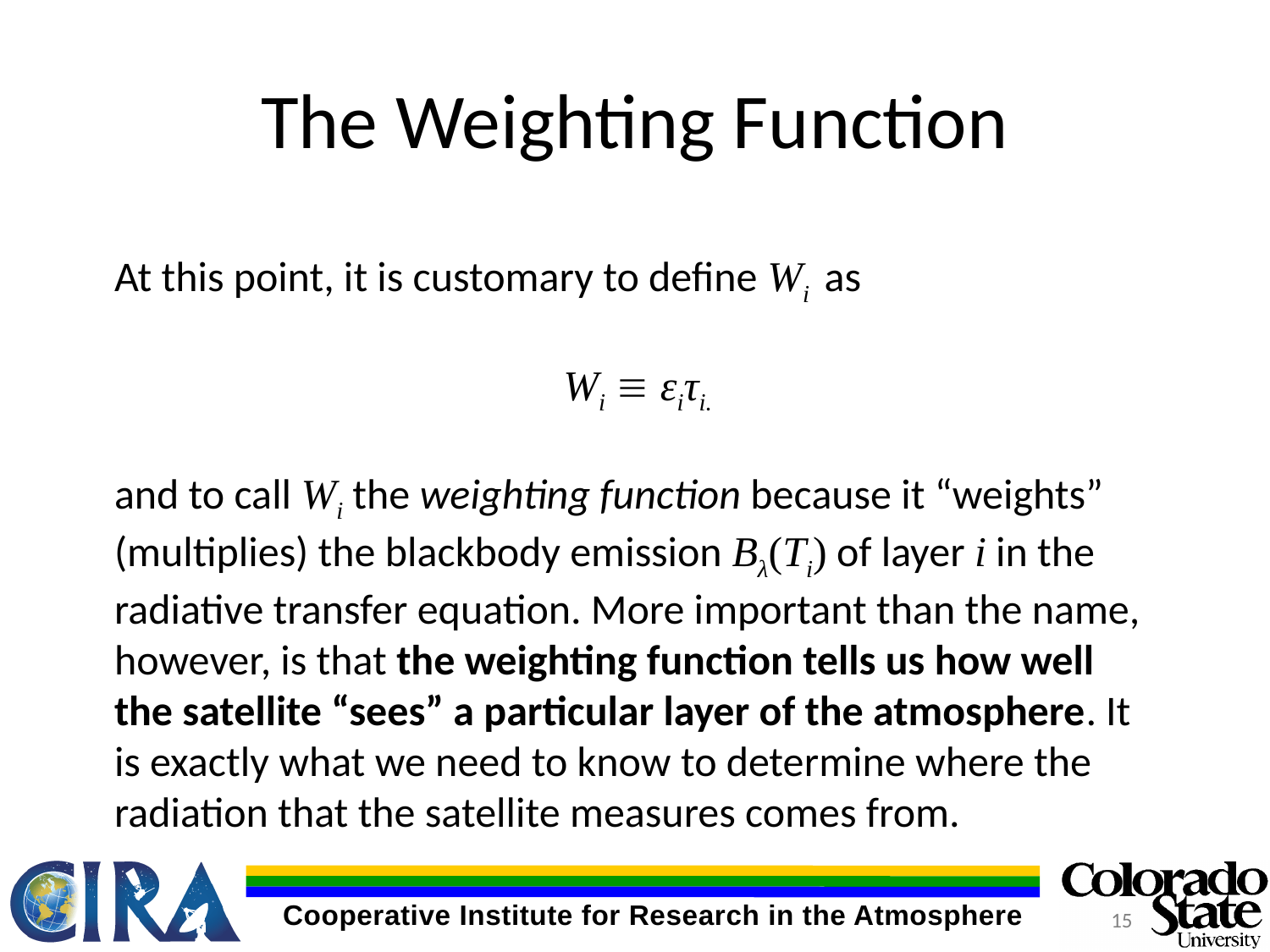

# The Weighting Function
At this point, it is customary to define Wi  as

Wi ≡ εiτi.

and to call Wi the weighting function because it “weights” (multiplies) the blackbody emission Bλ(Ti) of layer i in the radiative transfer equation. More important than the name, however, is that the weighting function tells us how well the satellite “sees” a particular layer of the atmosphere. It is exactly what we need to know to determine where the radiation that the satellite measures comes from.

15